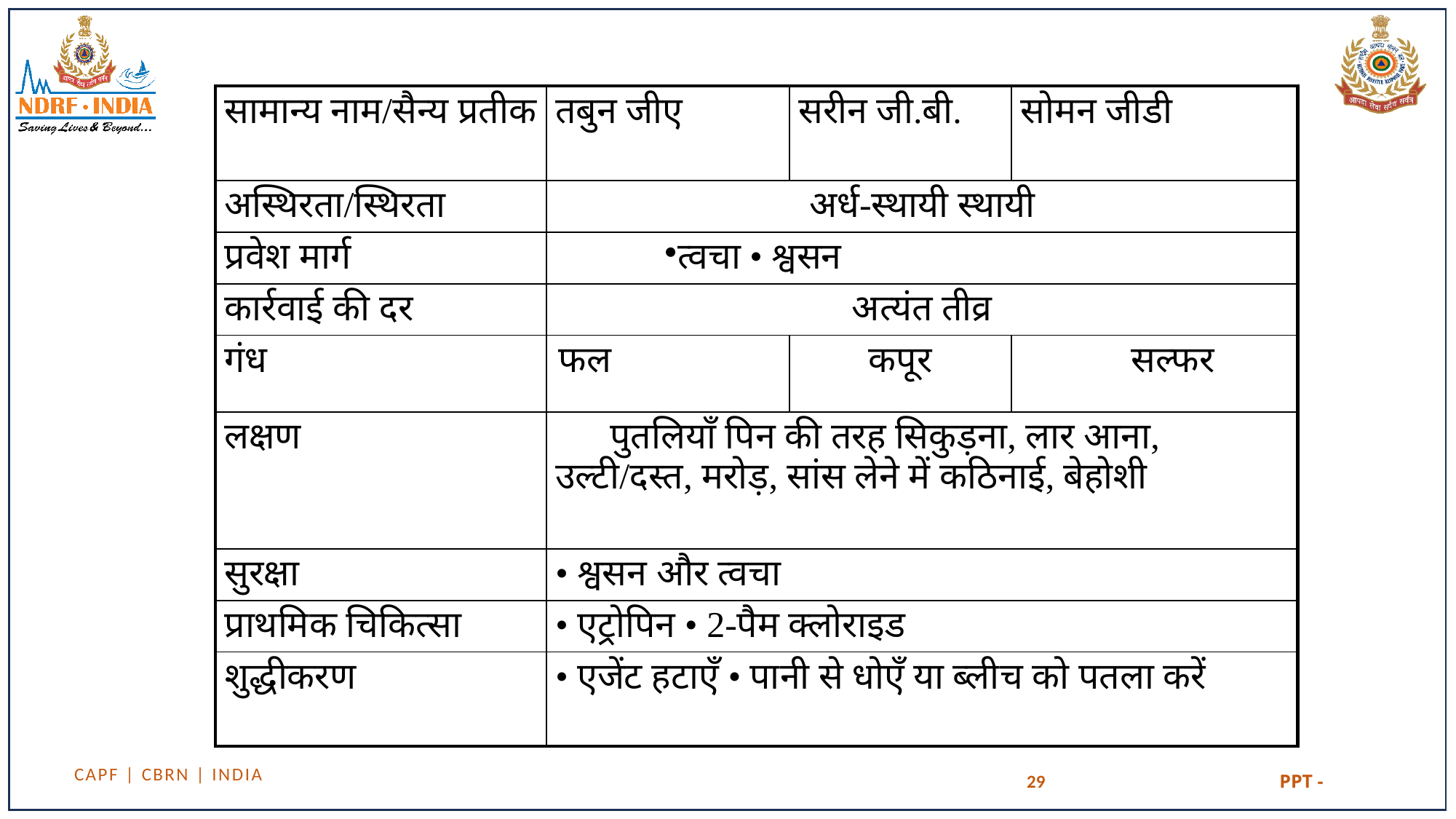

| सामान्य नाम/सैन्य प्रतीक | तबुन जीए | सरीन जी.बी. | सोमन जीडी |
| --- | --- | --- | --- |
| अस्थिरता/स्थिरता | अर्ध-स्थायी स्थायी |  |  |
| प्रवेश मार्ग | त्वचा • श्वसन |  |  |
| कार्रवाई की दर | अत्यंत तीव्र |  |  |
| गंध | फल | कपूर | सल्फर |
| लक्षण | पुतलियाँ पिन की तरह सिकुड़ना, लार आना, उल्टी/दस्त, मरोड़, सांस लेने में कठिनाई, बेहोशी |  |  |
| सुरक्षा | • श्वसन और त्वचा |  |  |
| प्राथमिक चिकित्सा | • एट्रोपिन • 2-पैम क्लोराइड |  |  |
| शुद्धीकरण | • एजेंट हटाएँ • पानी से धोएँ या ब्लीच को पतला करें |  |  |

29